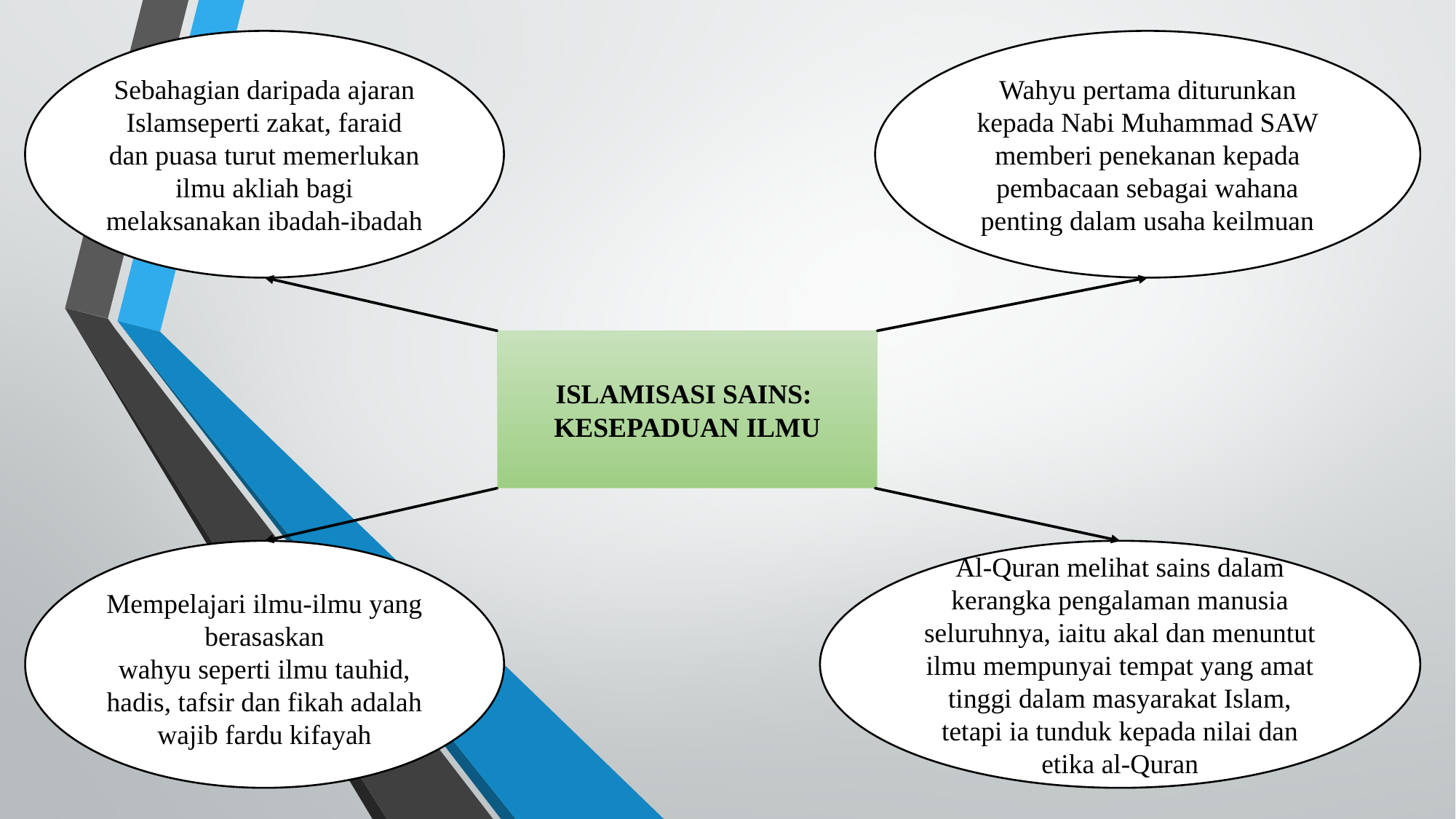

Sebahagian daripada ajaran Islamseperti zakat, faraid dan puasa turut memerlukan ilmu akliah bagi melaksanakan ibadah-ibadah
Wahyu pertama diturunkan kepada Nabi Muhammad SAW memberi penekanan kepada pembacaan sebagai wahana penting dalam usaha keilmuan
ISLAMISASI SAINS:
KESEPADUAN ILMU

Mempelajari ilmu-ilmu yang berasaskan
wahyu seperti ilmu tauhid, hadis, tafsir dan fikah adalah wajib fardu kifayah
Al-Quran melihat sains dalam kerangka pengalaman manusia seluruhnya, iaitu akal dan menuntut ilmu mempunyai tempat yang amat tinggi dalam masyarakat Islam, tetapi ia tunduk kepada nilai dan etika al-Quran